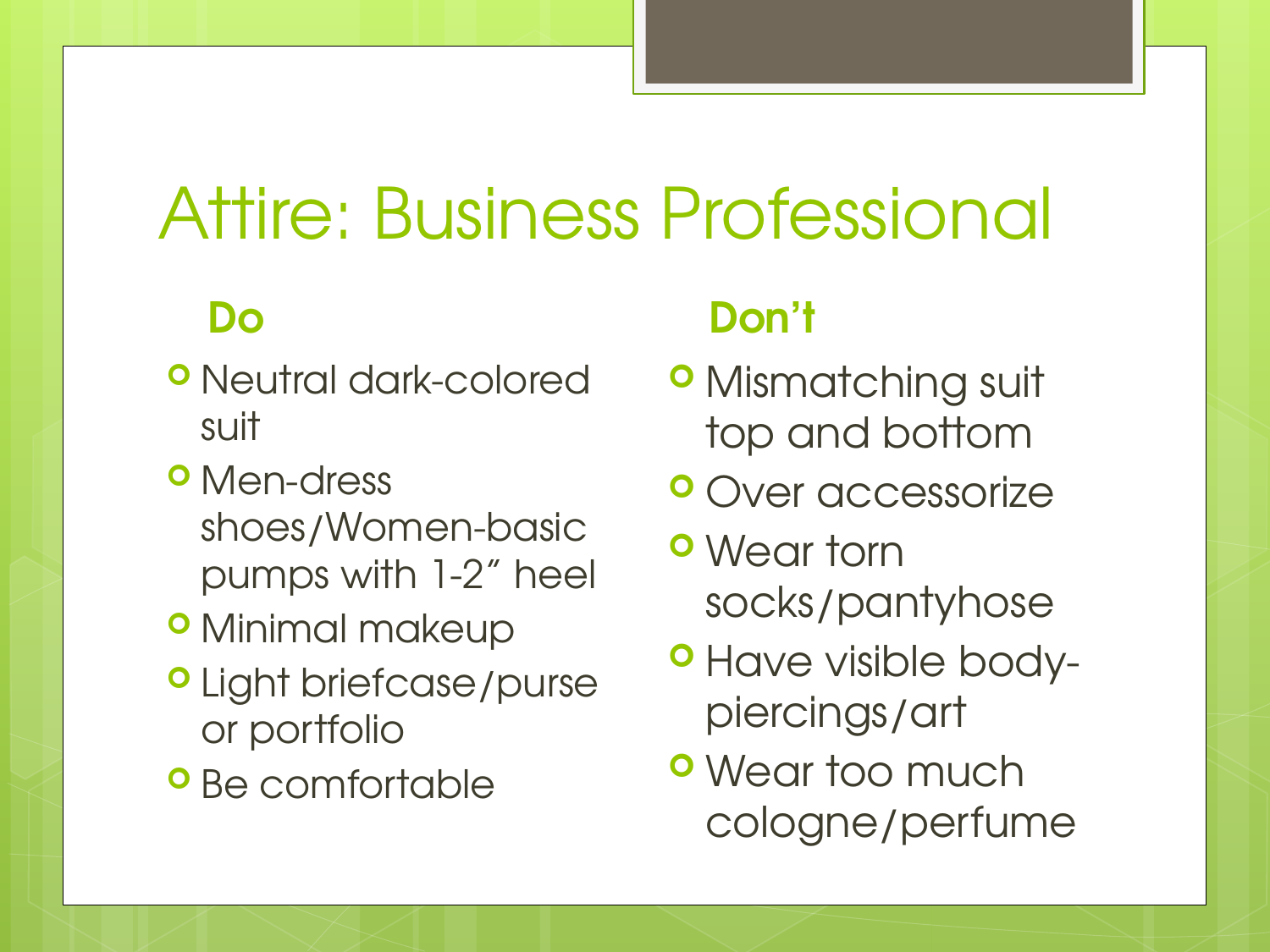

# Attire: Business Professional
Do
Don’t
Neutral dark-colored suit
Men-dress shoes/Women-basic pumps with 1-2” heel
Minimal makeup
Light briefcase/purse or portfolio
Be comfortable
Mismatching suit top and bottom
Over accessorize
Wear torn socks/pantyhose
Have visible body-piercings/art
Wear too much cologne/perfume